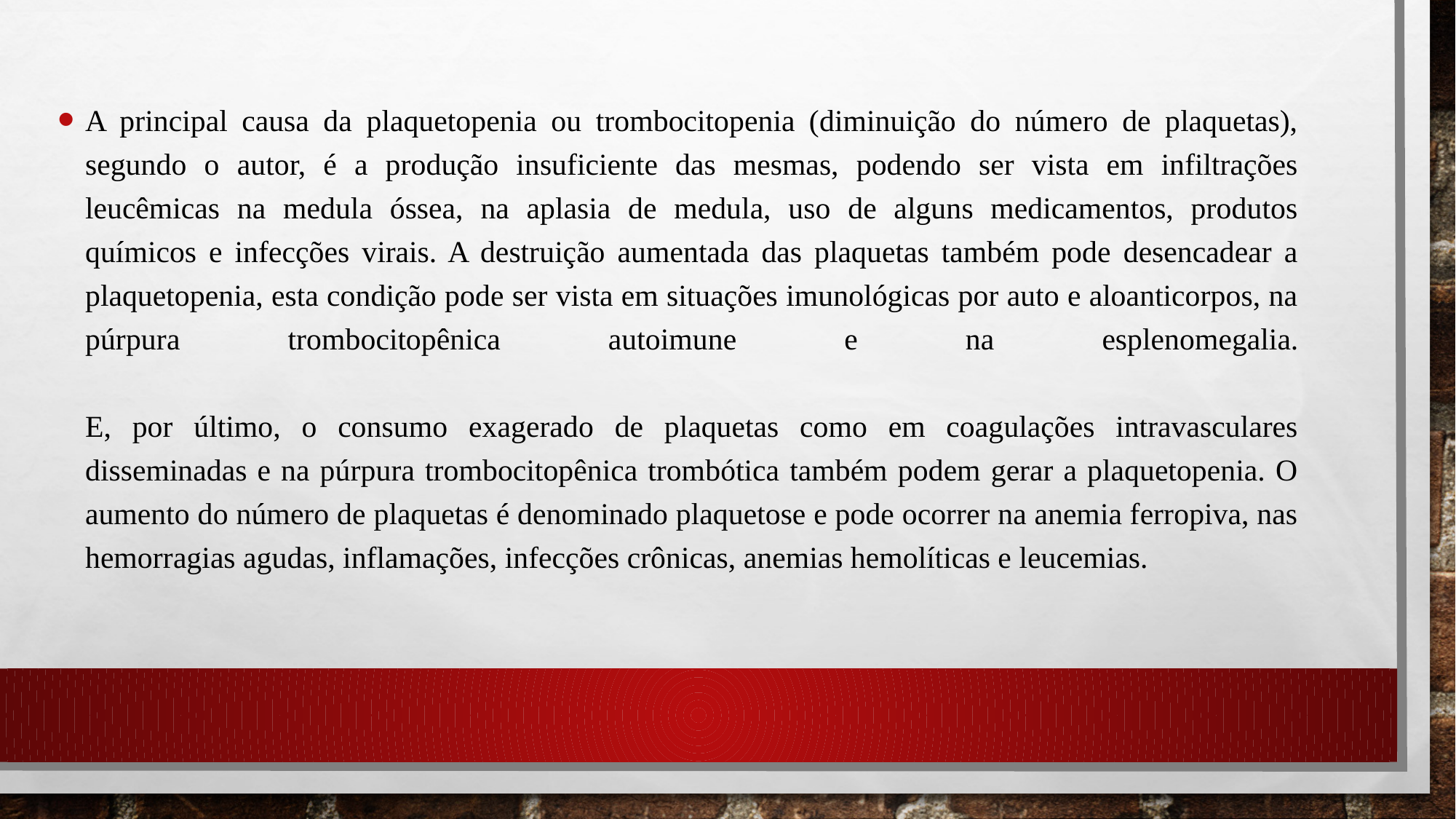

A principal causa da plaquetopenia ou trombocitopenia (diminuição do número de plaquetas), segundo o autor, é a produção insuficiente das mesmas, podendo ser vista em infiltrações leucêmicas na medula óssea, na aplasia de medula, uso de alguns medicamentos, produtos químicos e infecções virais. A destruição aumentada das plaquetas também pode desencadear a plaquetopenia, esta condição pode ser vista em situações imunológicas por auto e aloanticorpos, na púrpura trombocitopênica autoimune e na esplenomegalia.
E, por último, o consumo exagerado de plaquetas como em coagulações intravasculares disseminadas e na púrpura trombocitopênica trombótica também podem gerar a plaquetopenia. O aumento do número de plaquetas é denominado plaquetose e pode ocorrer na anemia ferropiva, nas hemorragias agudas, inflamações, infecções crônicas, anemias hemolíticas e leucemias.